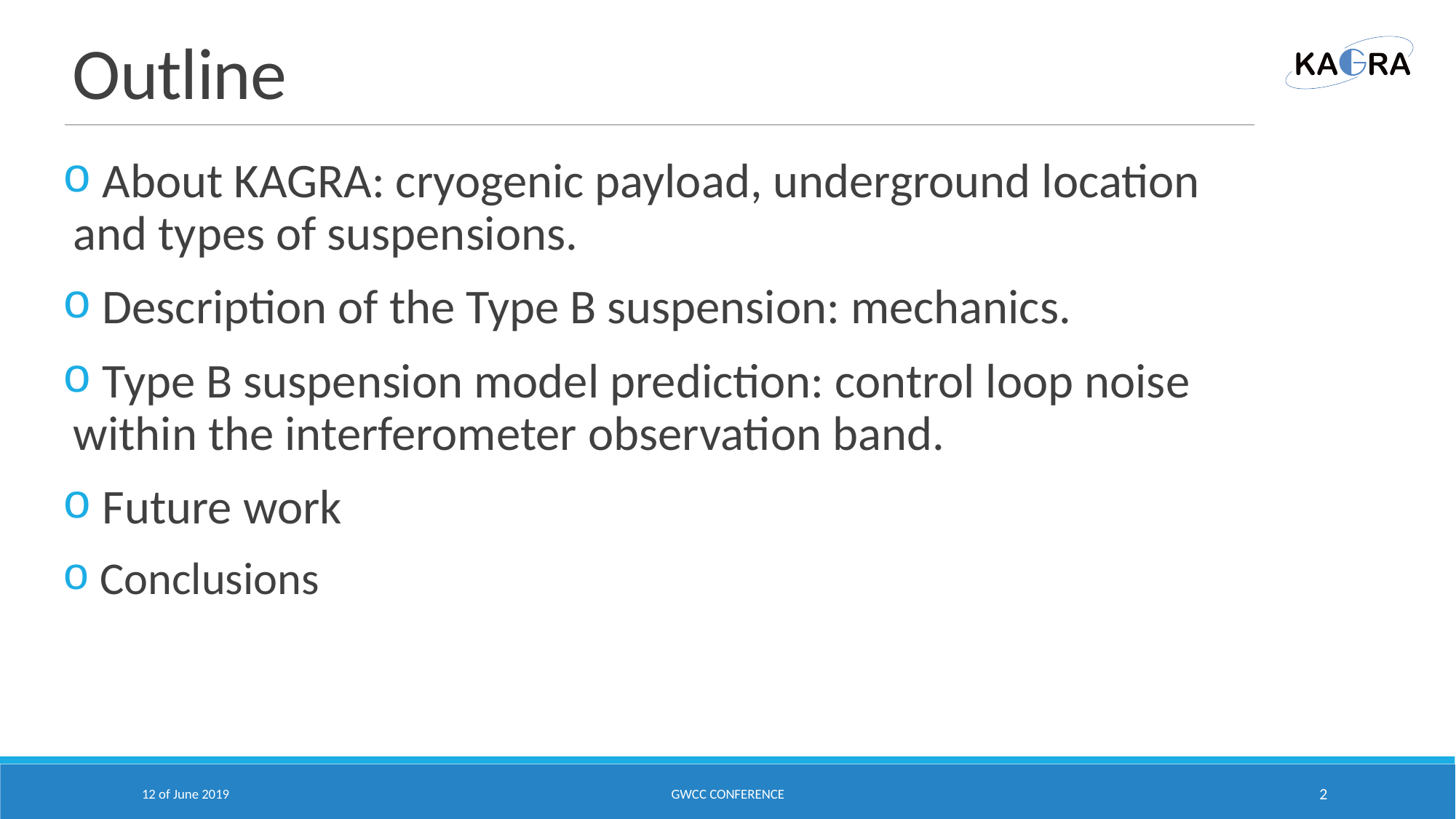

# Outline
 About KAGRA: cryogenic payload, underground location and types of suspensions.
 Description of the Type B suspension: mechanics.
 Type B suspension model prediction: control loop noise within the interferometer observation band.
 Future work
 Conclusions

12 of June 2019
GWCC Conference
2